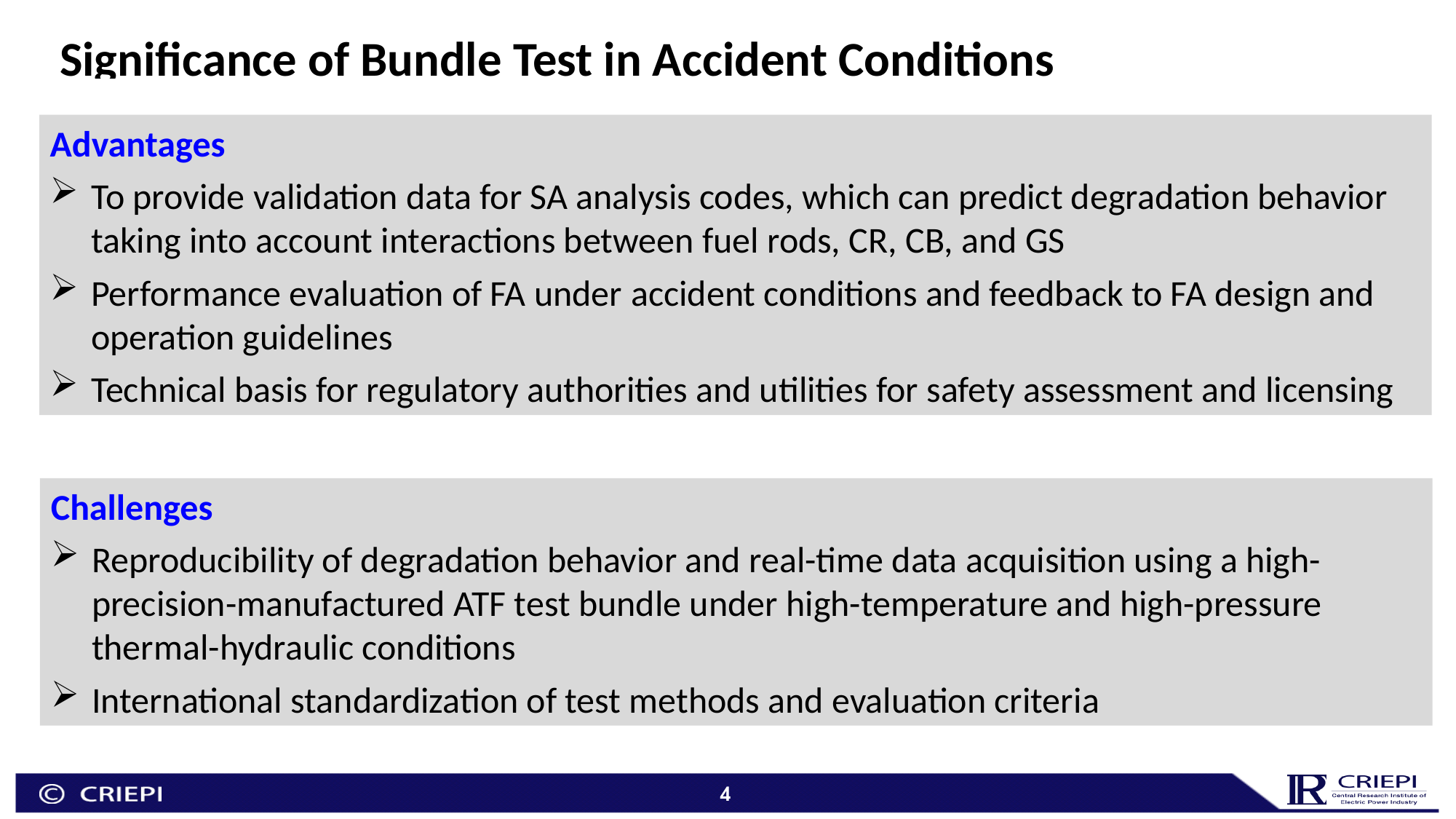

Significance of Bundle Test in Accident Conditions
Advantages
To provide validation data for SA analysis codes, which can predict degradation behavior taking into account interactions between fuel rods, CR, CB, and GS
Performance evaluation of FA under accident conditions and feedback to FA design and operation guidelines
Technical basis for regulatory authorities and utilities for safety assessment and licensing
Challenges
Reproducibility of degradation behavior and real-time data acquisition using a high-precision-manufactured ATF test bundle under high-temperature and high-pressure thermal-hydraulic conditions
International standardization of test methods and evaluation criteria
4